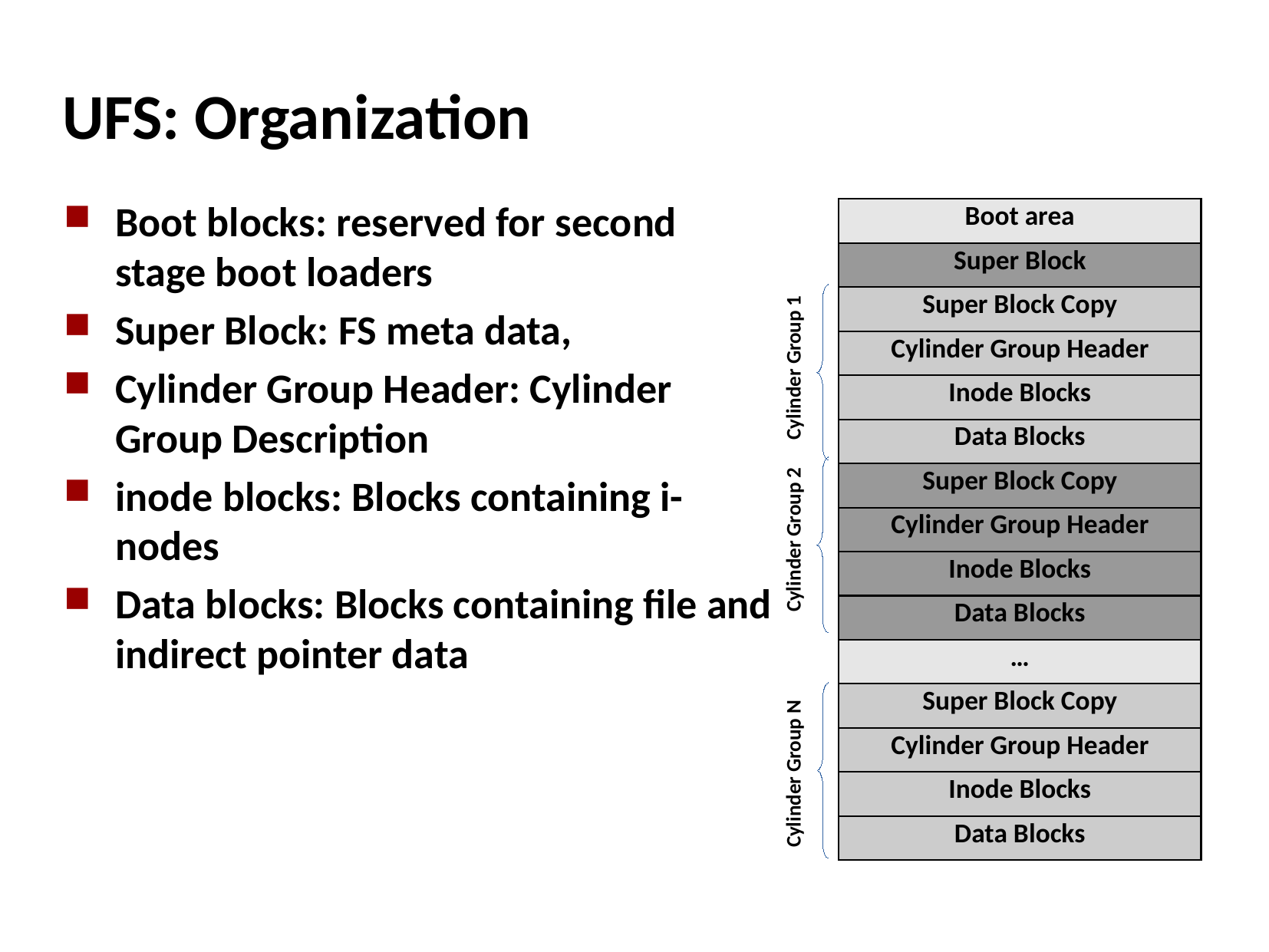

# UFS: Organization
Boot blocks: reserved for second stage boot loaders
Super Block: FS meta data,
Cylinder Group Header: Cylinder Group Description
inode blocks: Blocks containing i-nodes
Data blocks: Blocks containing file and indirect pointer data
| Boot area |
| --- |
| Super Block |
| Super Block Copy |
| Cylinder Group Header |
| Inode Blocks |
| Data Blocks |
| Super Block Copy |
| Cylinder Group Header |
| Inode Blocks |
| Data Blocks |
| … |
| Super Block Copy |
| Cylinder Group Header |
| Inode Blocks |
| Data Blocks |

Cylinder Group 1

Cylinder Group 2

Cylinder Group N